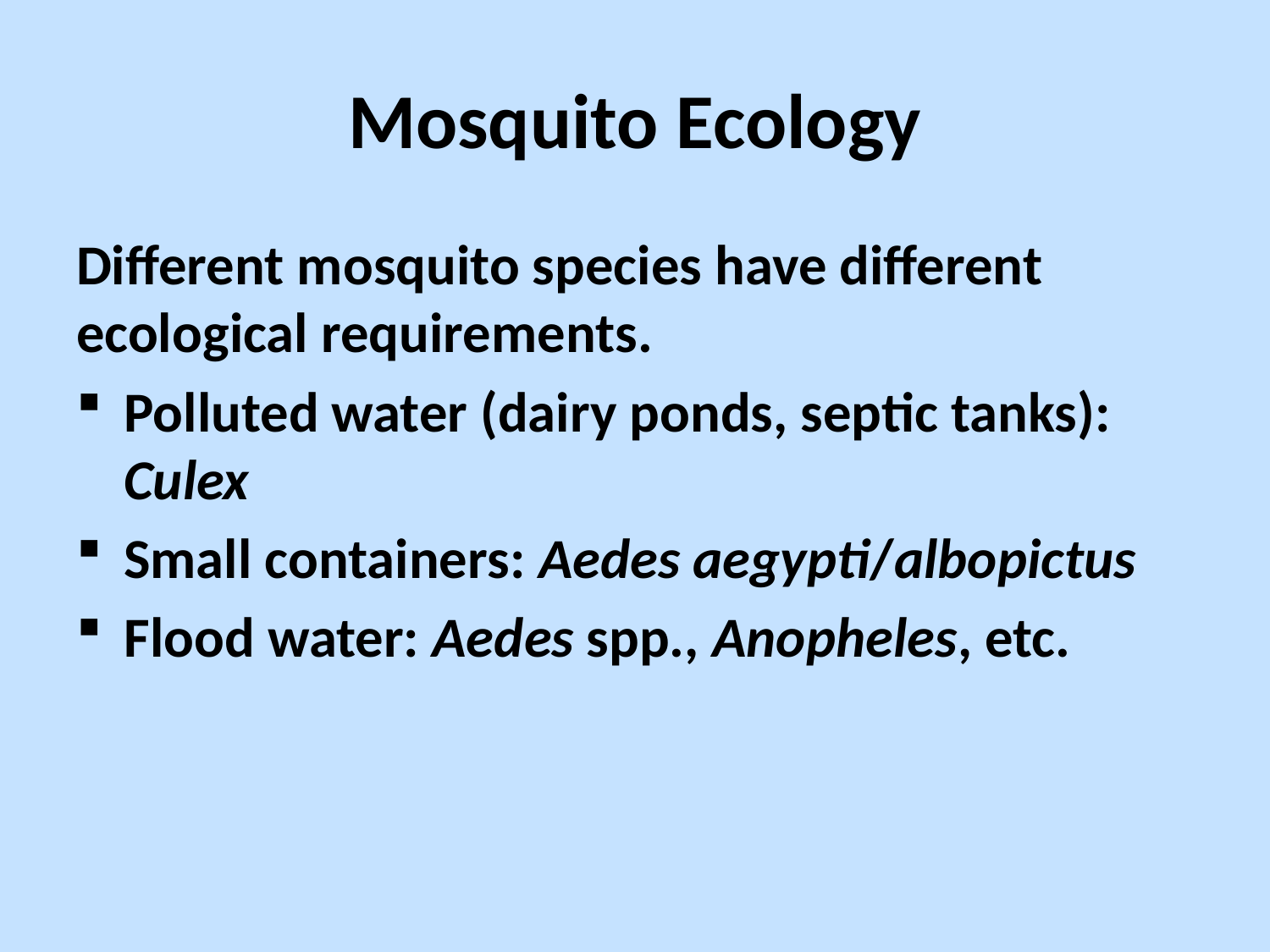

# Mosquito Ecology
Different mosquito species have different ecological requirements.
Polluted water (dairy ponds, septic tanks): Culex
Small containers: Aedes aegypti/albopictus
Flood water: Aedes spp., Anopheles, etc.